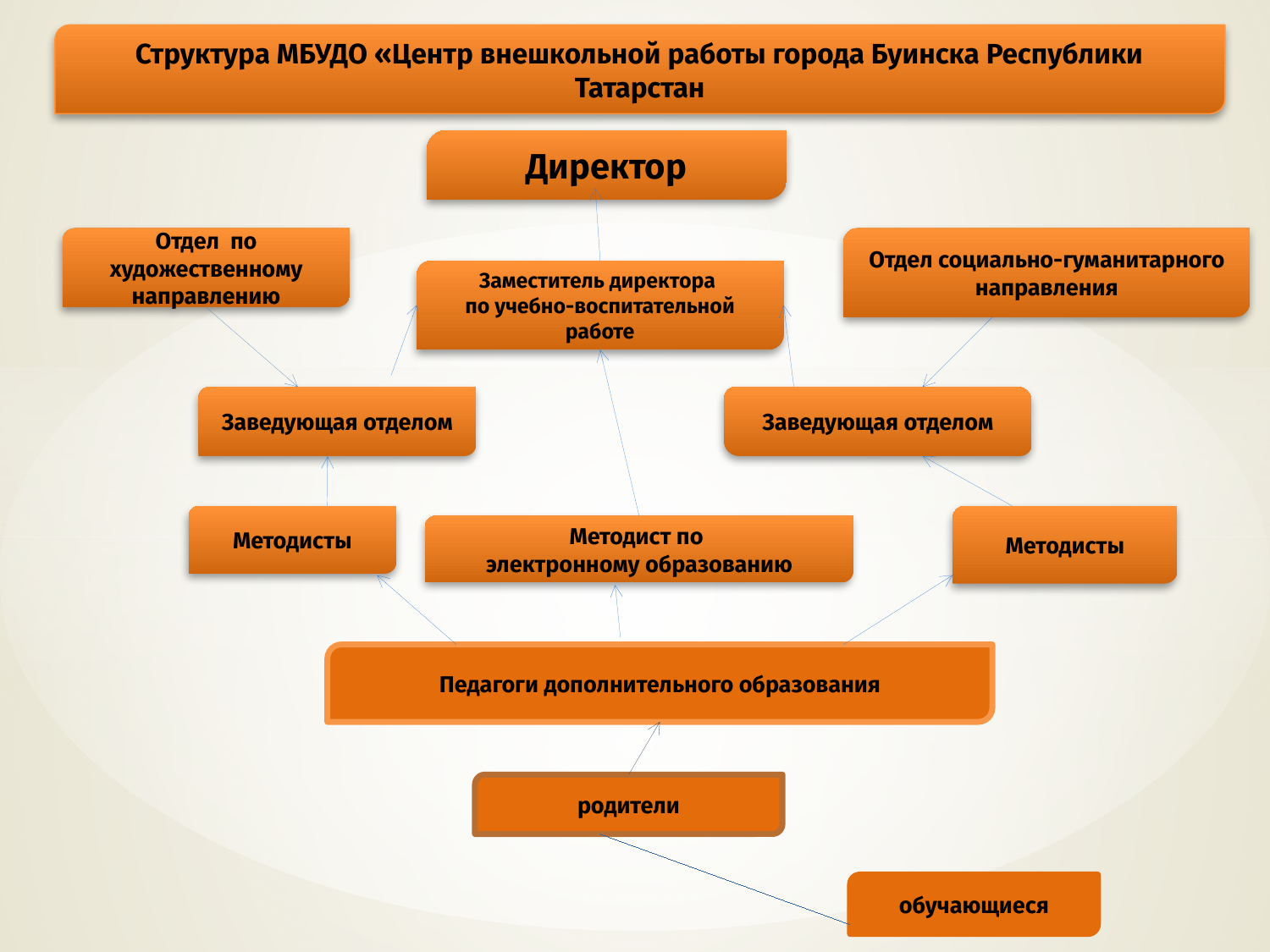

Структура МБУДО «Центр внешкольной работы города Буинска Республики Татарстан
Директор
Отдел  по художественному направлению
Отдел социально-гуманитарного направления
Заместитель директора
по учебно-воспитательной работе
Заведующая отделом
Заведующая отделом
Методисты
Методисты
Методист по
электронному образованию
Педагоги дополнительного образования
родители

обучающиеся